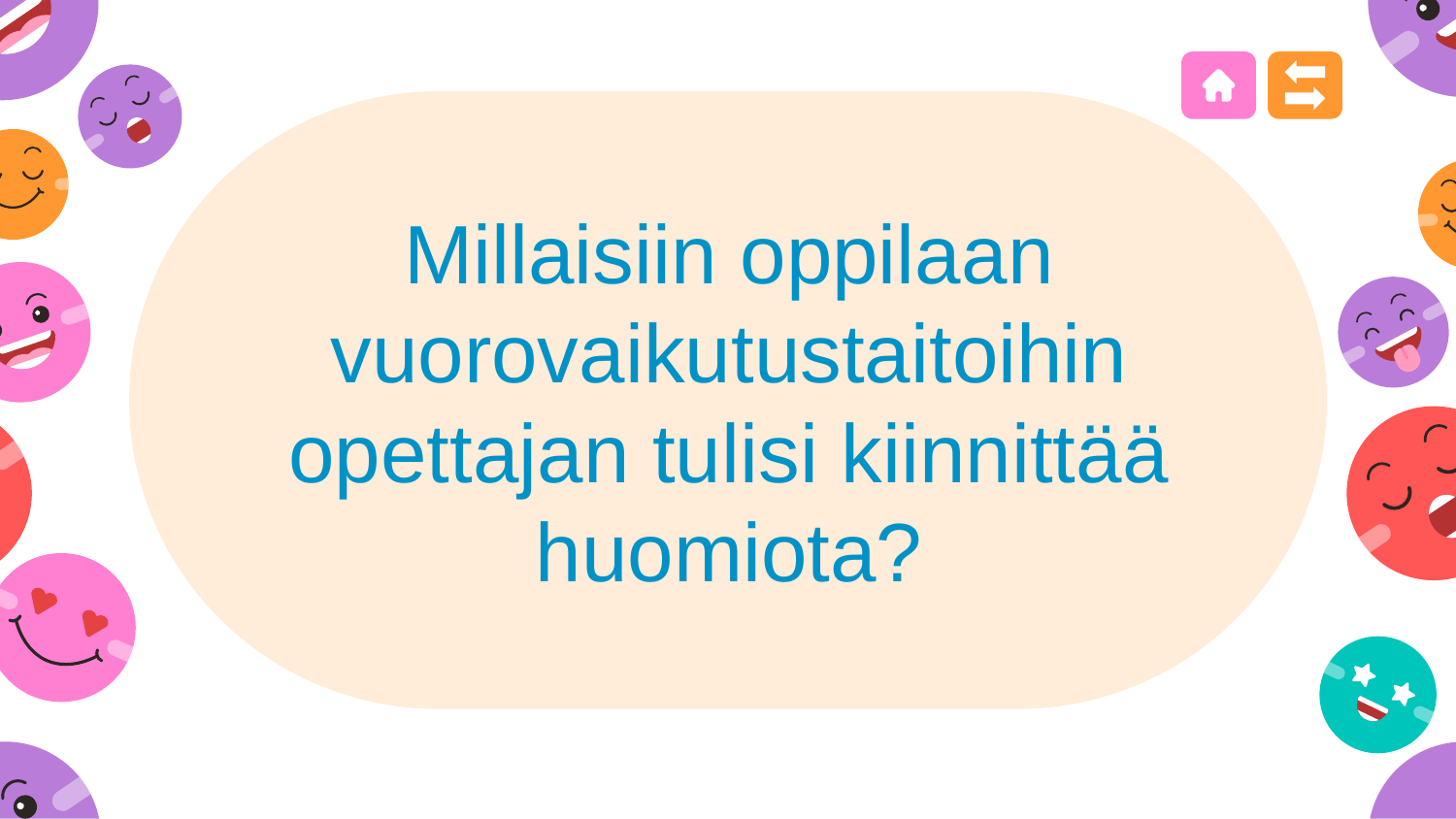

# Millaisiin oppilaan vuorovaikutustaitoihin opettajan tulisi kiinnittää huomiota?